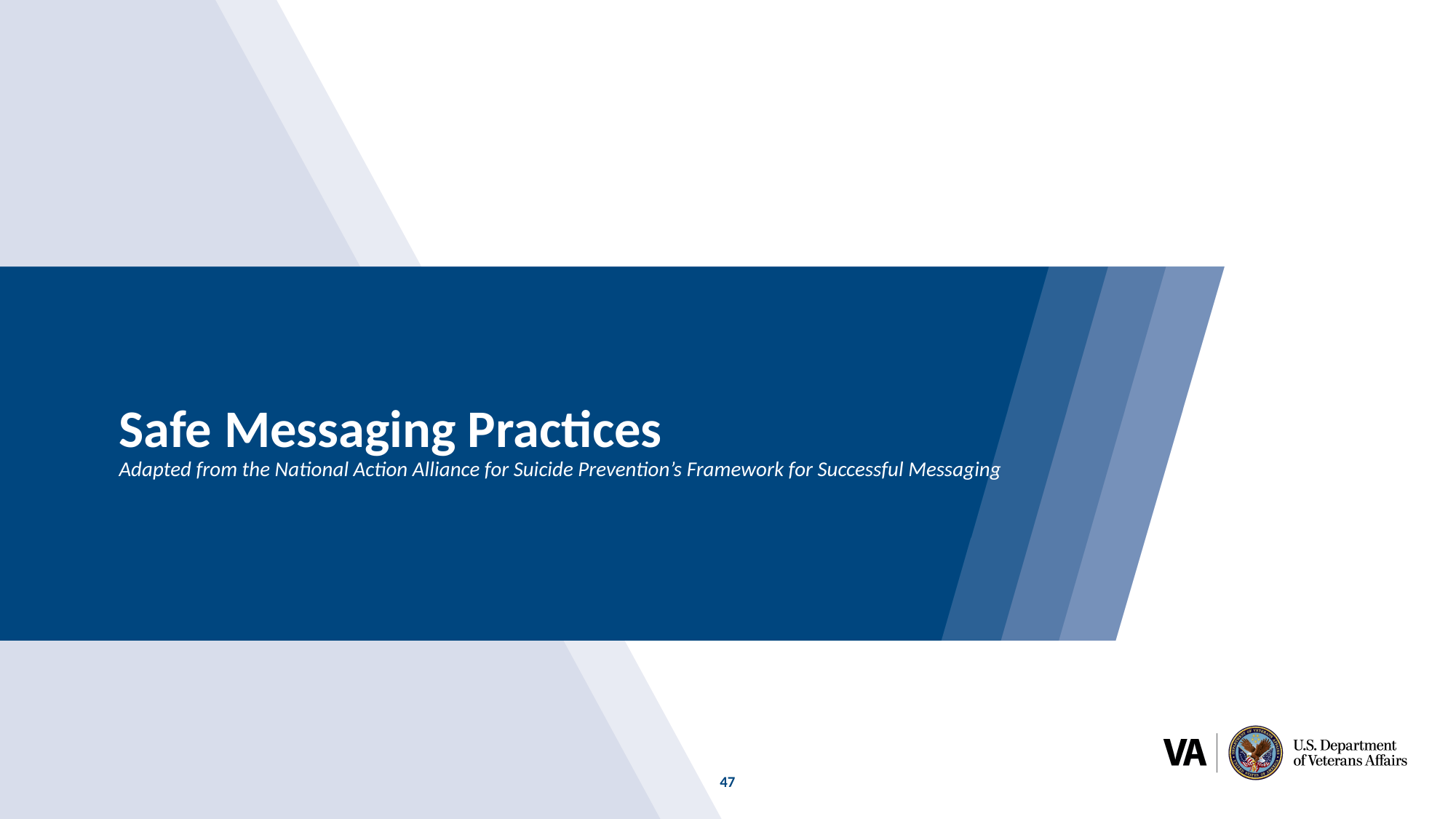

# Safe Messaging Practices Adapted from the National Action Alliance for Suicide Prevention’s Framework for Successful Messaging
47